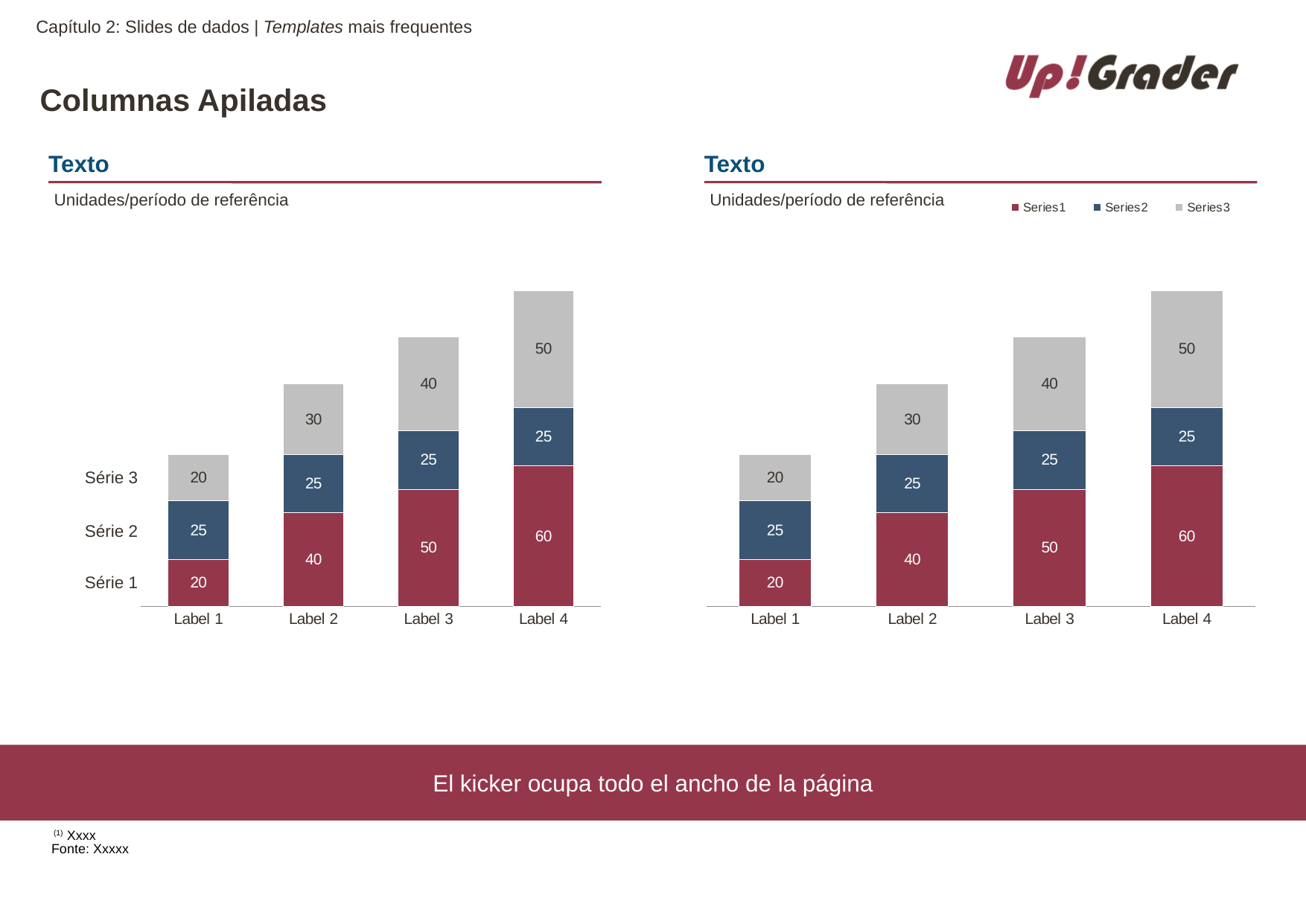

Capítulo 2: Slides de dados | Templates mais frequentes
# Columnas Apiladas
Texto

Texto

### Chart

| Category |  |  |  |
|---|---|---|---|
| Label 1 | 20.0 | 25.0 | 20.0 |
| Label 2 | 40.0 | 25.0 | 30.0 |
| Label 3 | 50.0 | 25.0 | 40.0 |
| Label 4 | 60.0 | 25.0 | 50.0 |

### Chart

| Category |  |  |  |
|---|---|---|---|
| Label 1 | 20.0 | 25.0 | 20.0 |
| Label 2 | 40.0 | 25.0 | 30.0 |
| Label 3 | 50.0 | 25.0 | 40.0 |
| Label 4 | 60.0 | 25.0 | 50.0 |
Unidades/período de referência
Unidades/período de referência
Série 3
Série 2
Série 1
El kicker ocupa todo el ancho de la página
 (1) Xxxx
Fonte: Xxxxx